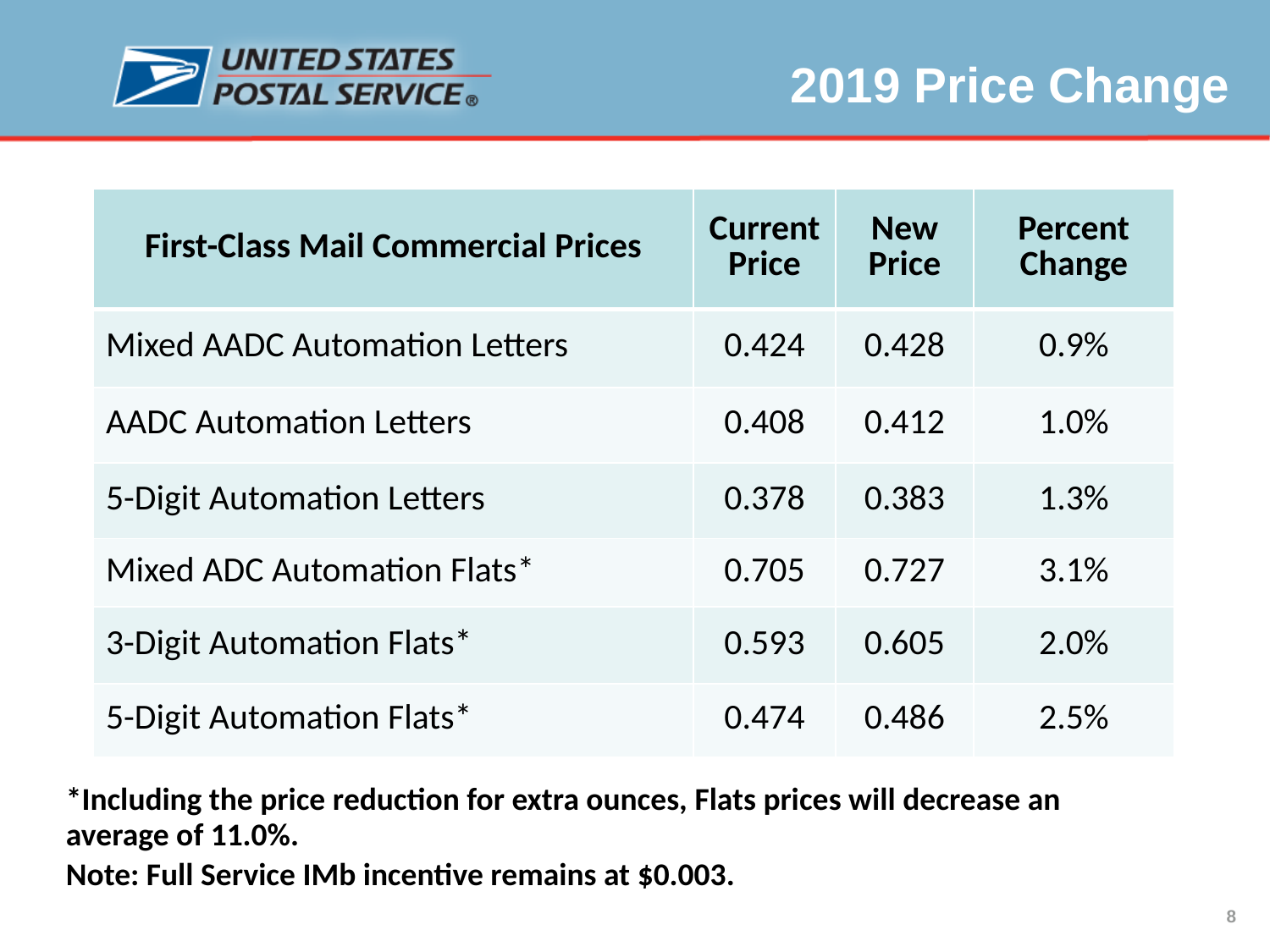

2019 Price Change

| First-Class Mail Commercial Prices | Current Price | New Price | Percent Change |
| --- | --- | --- | --- |
| Mixed AADC Automation Letters | 0.424 | 0.428 | 0.9% |
| AADC Automation Letters | 0.408 | 0.412 | 1.0% |
| 5-Digit Automation Letters | 0.378 | 0.383 | 1.3% |
| Mixed ADC Automation Flats\* | 0.705 | 0.727 | 3.1% |
| 3-Digit Automation Flats\* | 0.593 | 0.605 | 2.0% |
| 5-Digit Automation Flats\* | 0.474 | 0.486 | 2.5% |
*Including the price reduction for extra ounces, Flats prices will decrease an average of 11.0%.
Note: Full Service IMb incentive remains at $0.003.
8